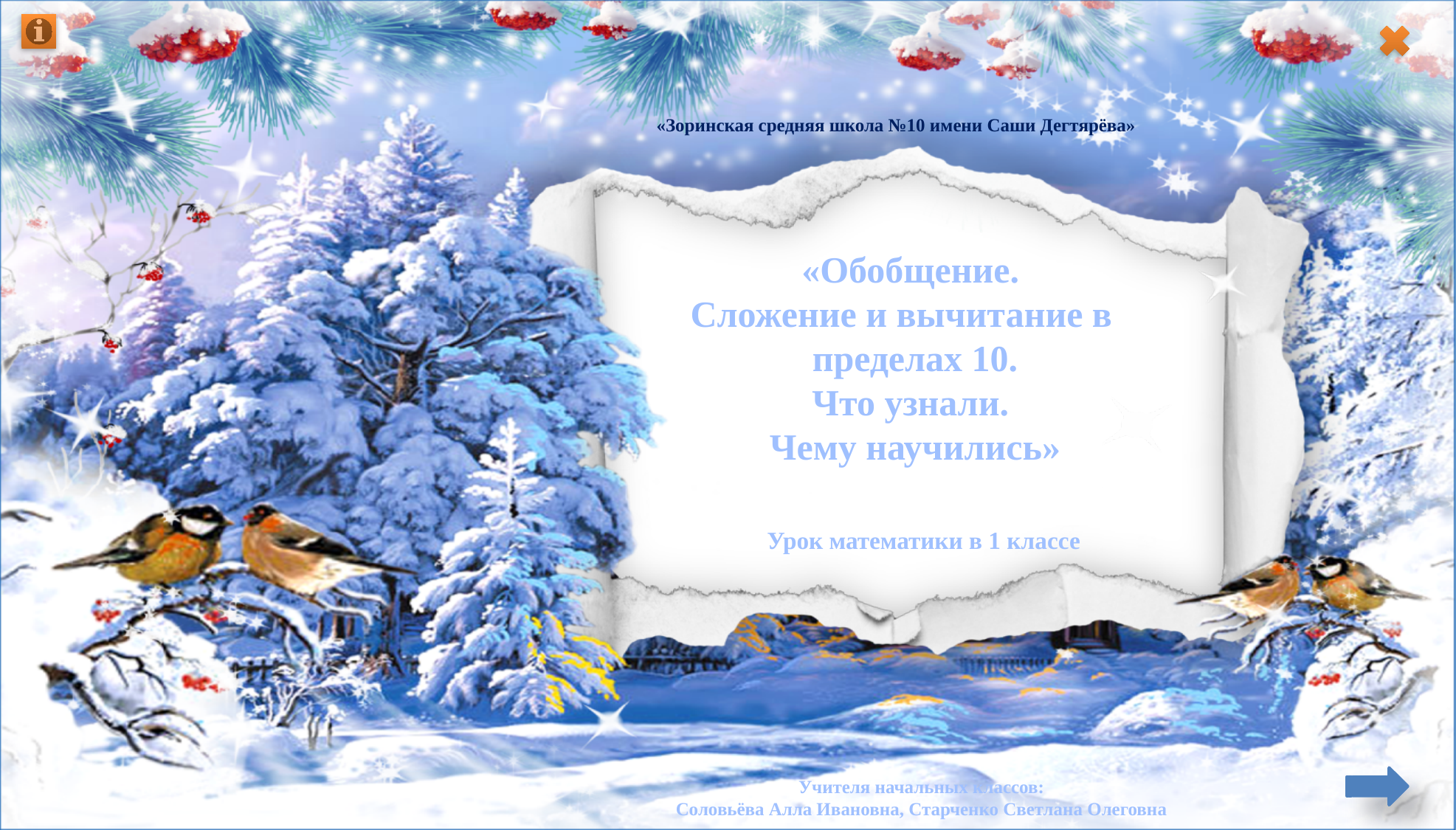

«Зоринская средняя школа №10 имени Саши Дегтярёва»
«Обобщение.
Сложение и вычитание в    пределах 10.
Что узнали.
Чему научились»
Урок математики в 1 классе

Учителя начальных классов:
Соловьёва Алла Ивановна, Старченко Светлана Олеговна